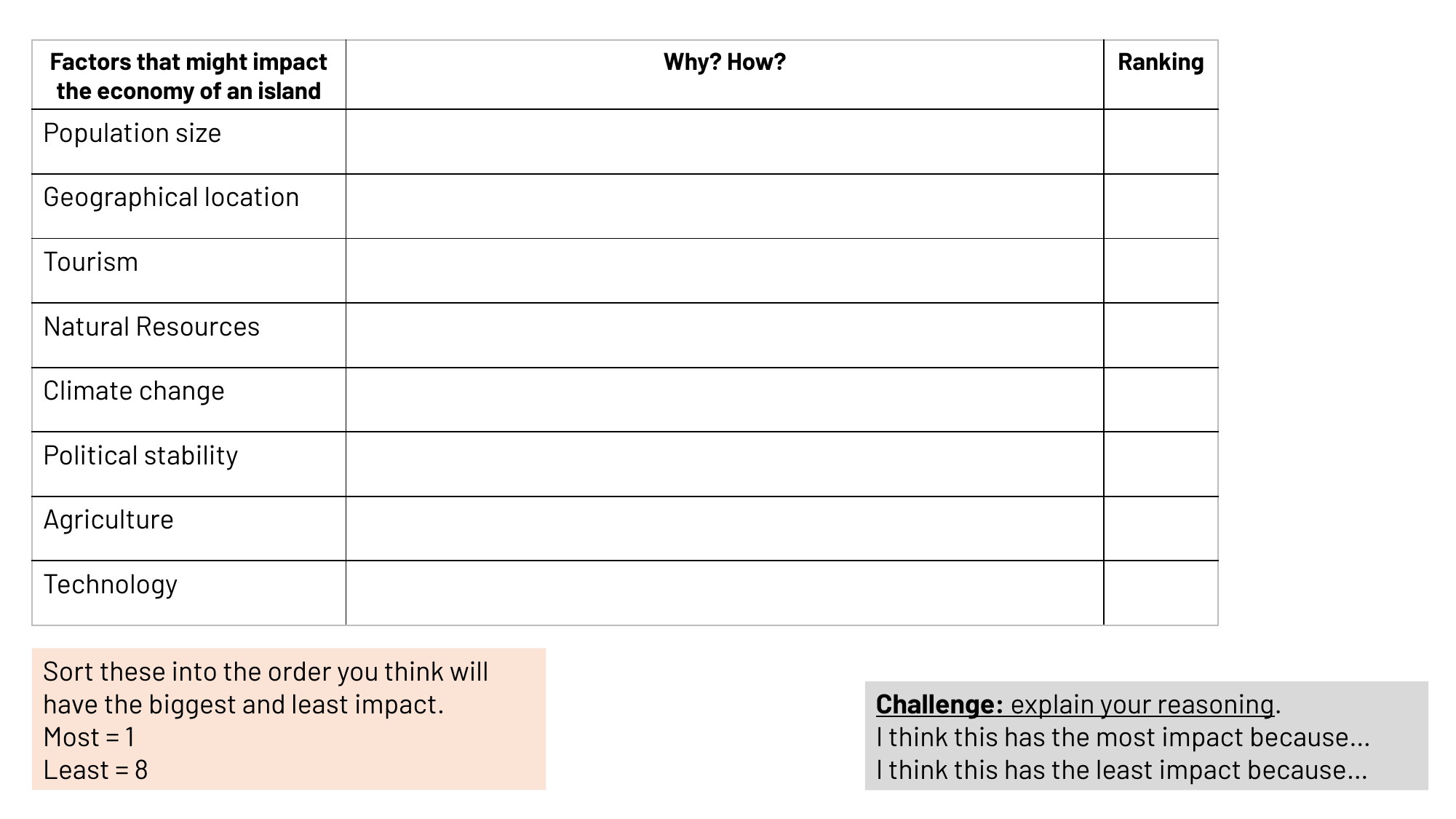

| Factors that might impact the economy of an island | Why? How? | Ranking |
| --- | --- | --- |
| Population size |  |  |
| Geographical location |  |  |
| Tourism |  |  |
| Natural Resources |  |  |
| Climate change |  |  |
| Political stability |  |  |
| Agriculture |  |  |
| Technology |  |  |
Sort these into the order you think will have the biggest and least impact.
Most = 1
Least = 8
Challenge: explain your reasoning.
I think this has the most impact because…
I think this has the least impact because…